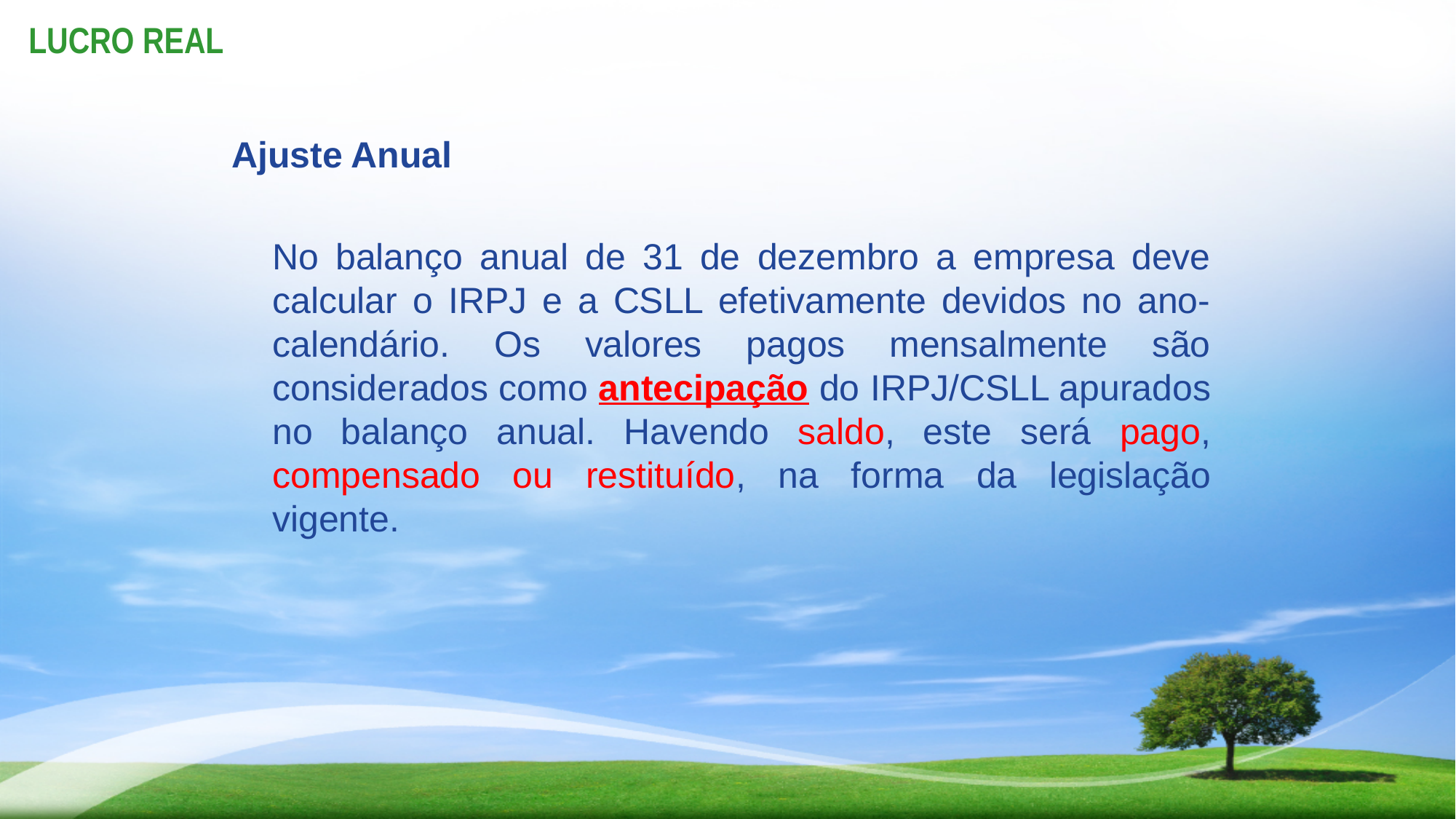

# LUCRO REAL
Ajuste Anual

	No balanço anual de 31 de dezembro a empresa deve calcular o IRPJ e a CSLL efetivamente devidos no ano-calendário. Os valores pagos mensalmente são considerados como antecipação do IRPJ/CSLL apurados no balanço anual. Havendo saldo, este será pago, compensado ou restituído, na forma da legislação vigente.